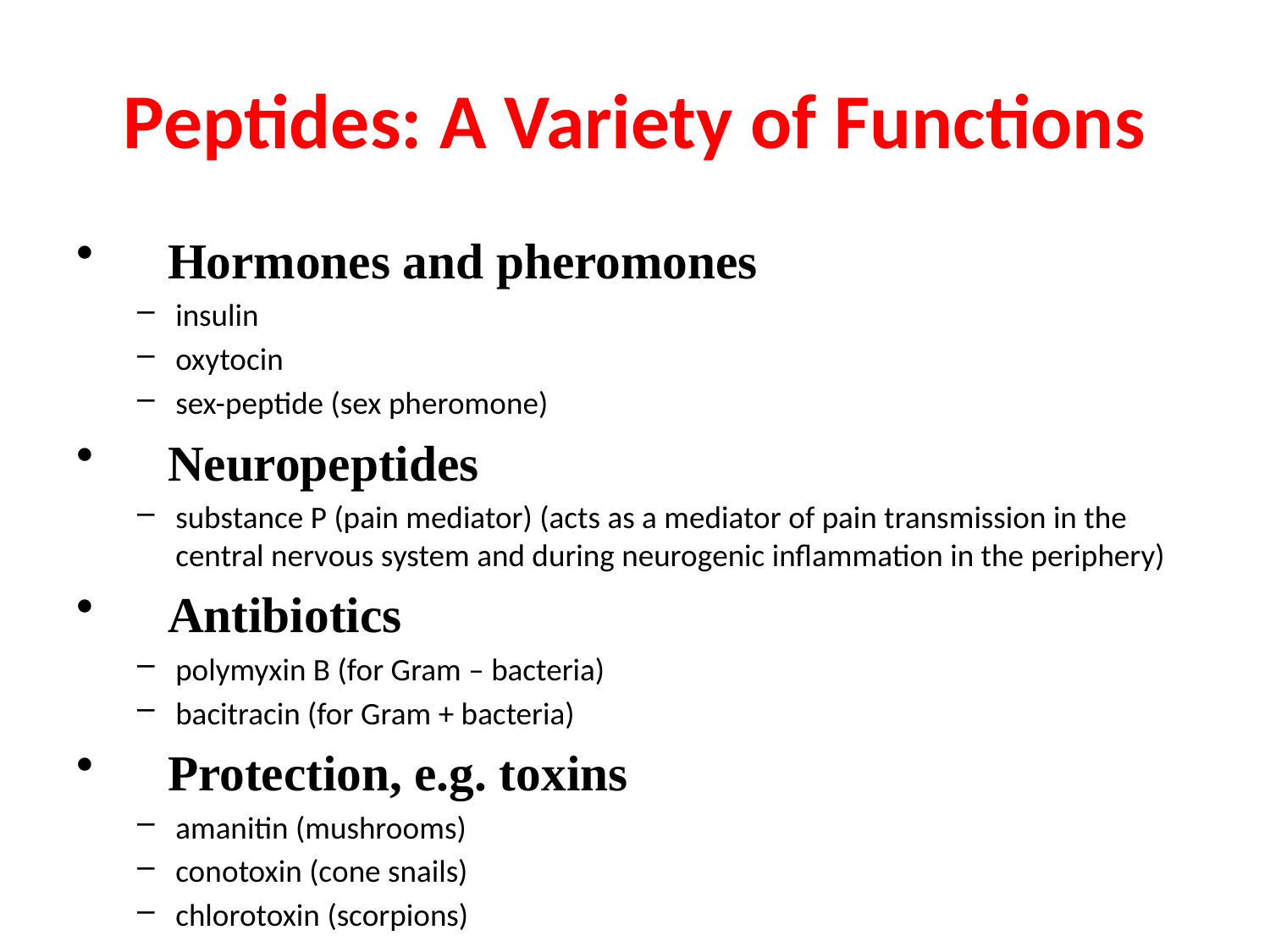

# Peptides: A Variety of Functions
Hormones and pheromones
insulin
oxytocin
sex-peptide (sex pheromone)
Neuropeptides
substance P (pain mediator) (acts as a mediator of pain transmission in the central nervous system and during neurogenic inflammation in the periphery)
Antibiotics
polymyxin B (for Gram – bacteria)
bacitracin (for Gram + bacteria)
Protection, e.g. toxins
amanitin (mushrooms)
conotoxin (cone snails)
chlorotoxin (scorpions)